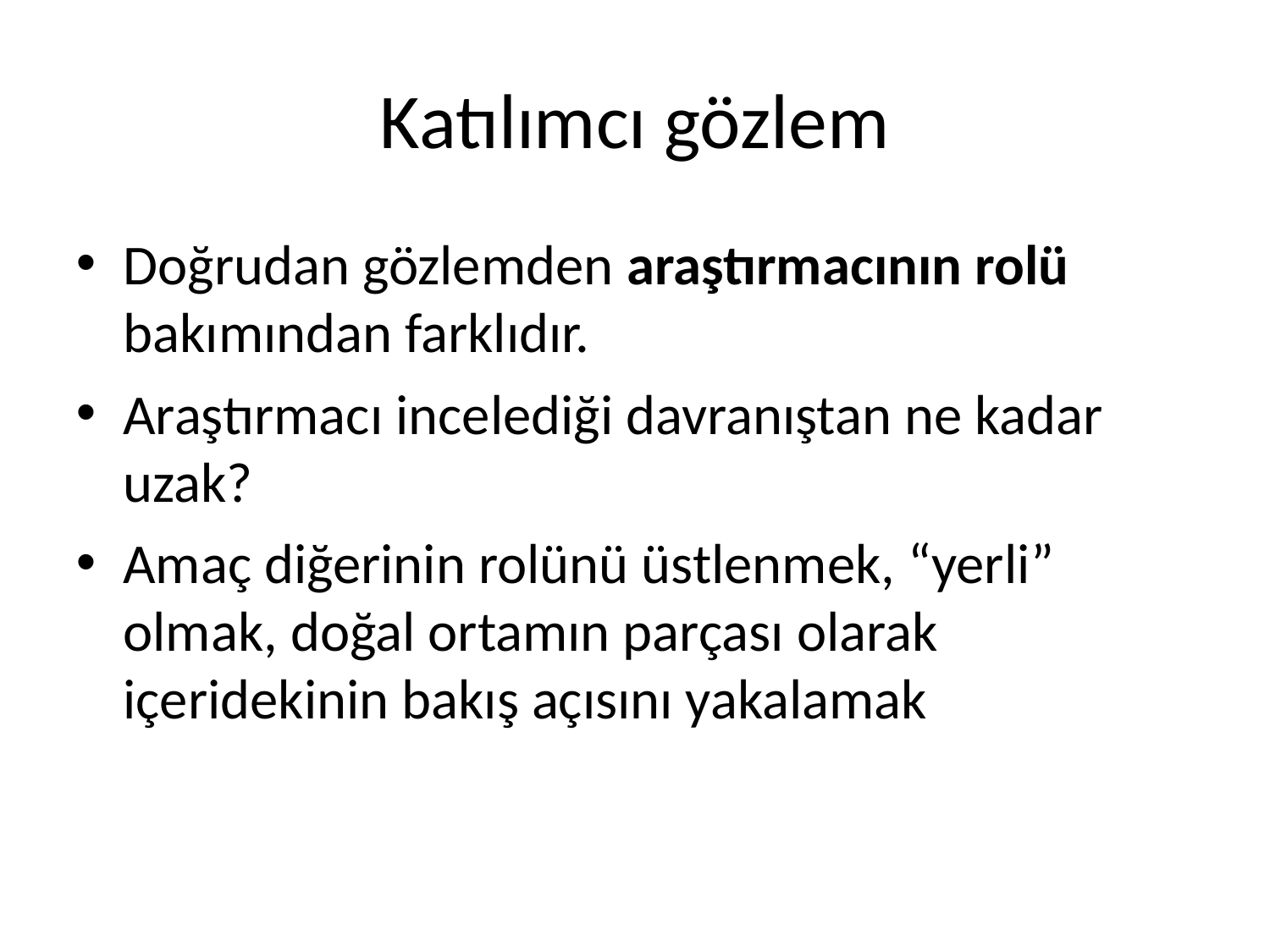

Katılımcı gözlem
Doğrudan gözlemden araştırmacının rolü bakımından farklıdır.
Araştırmacı incelediği davranıştan ne kadar uzak?
Amaç diğerinin rolünü üstlenmek, “yerli” olmak, doğal ortamın parçası olarak içeridekinin bakış açısını yakalamak